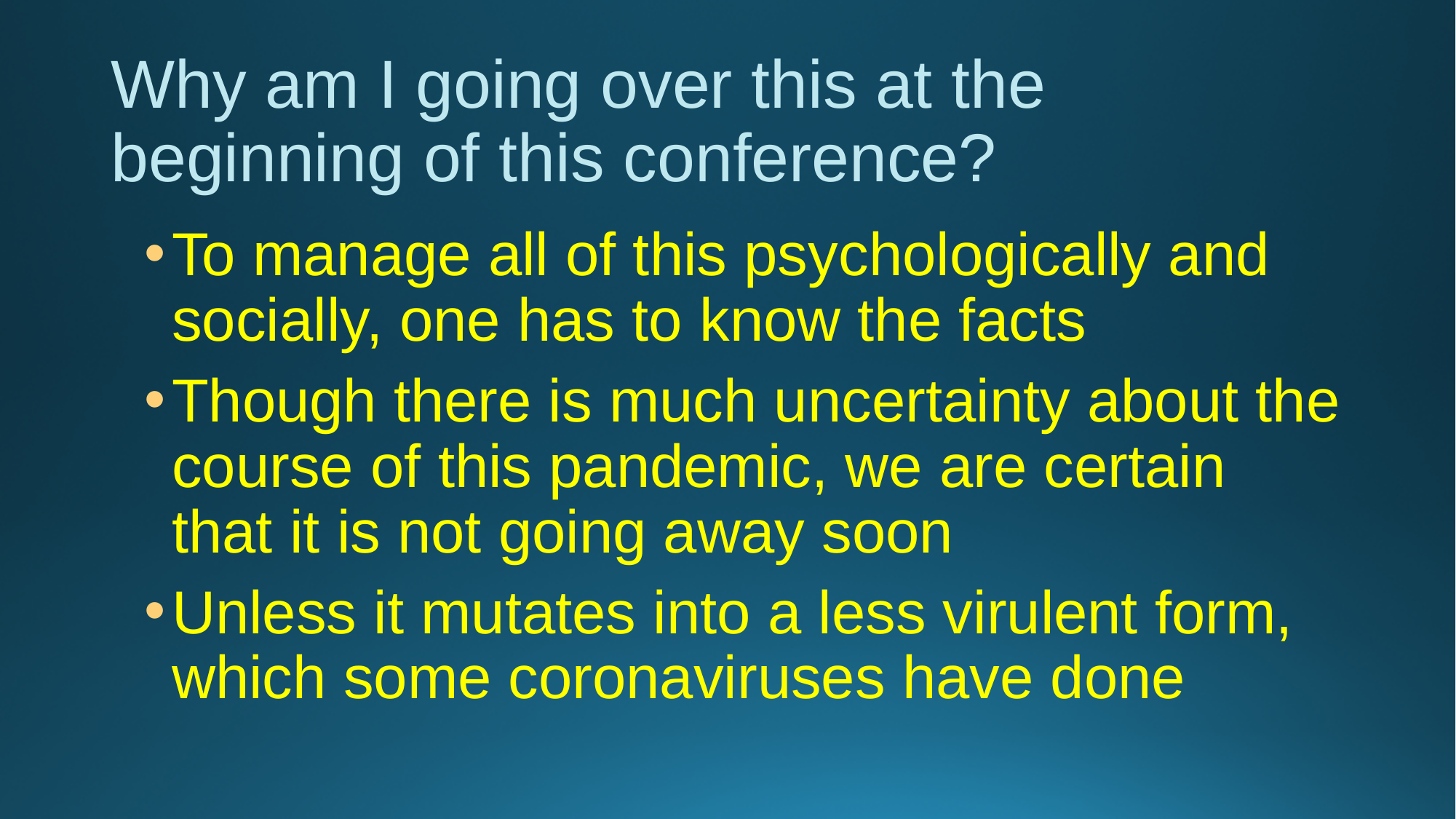

# Why am I going over this at the beginning of this conference?
To manage all of this psychologically and socially, one has to know the facts
Though there is much uncertainty about the course of this pandemic, we are certain that it is not going away soon
Unless it mutates into a less virulent form, which some coronaviruses have done